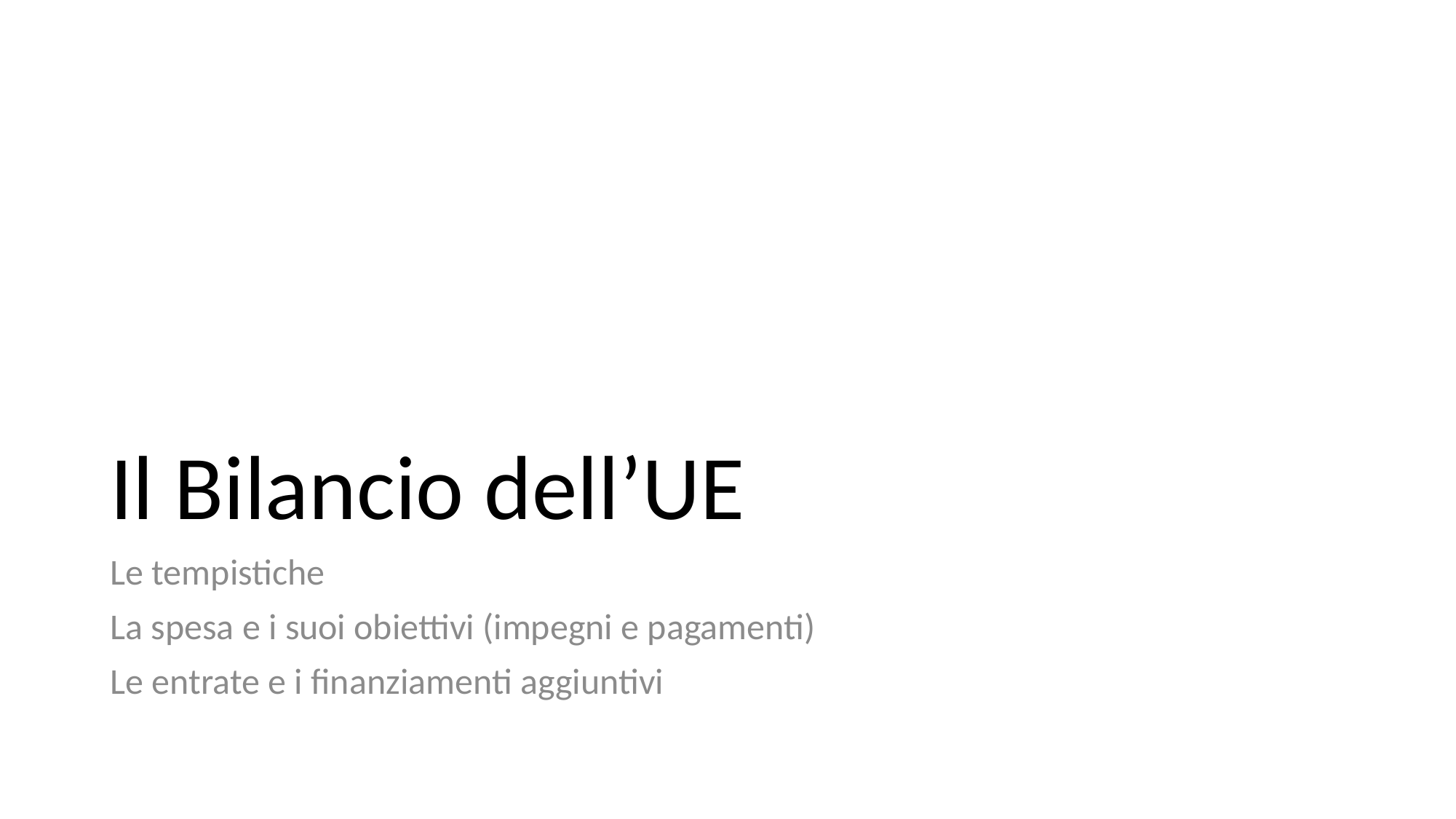

# Il Bilancio dell’UE
Le tempistiche
La spesa e i suoi obiettivi (impegni e pagamenti)
Le entrate e i finanziamenti aggiuntivi